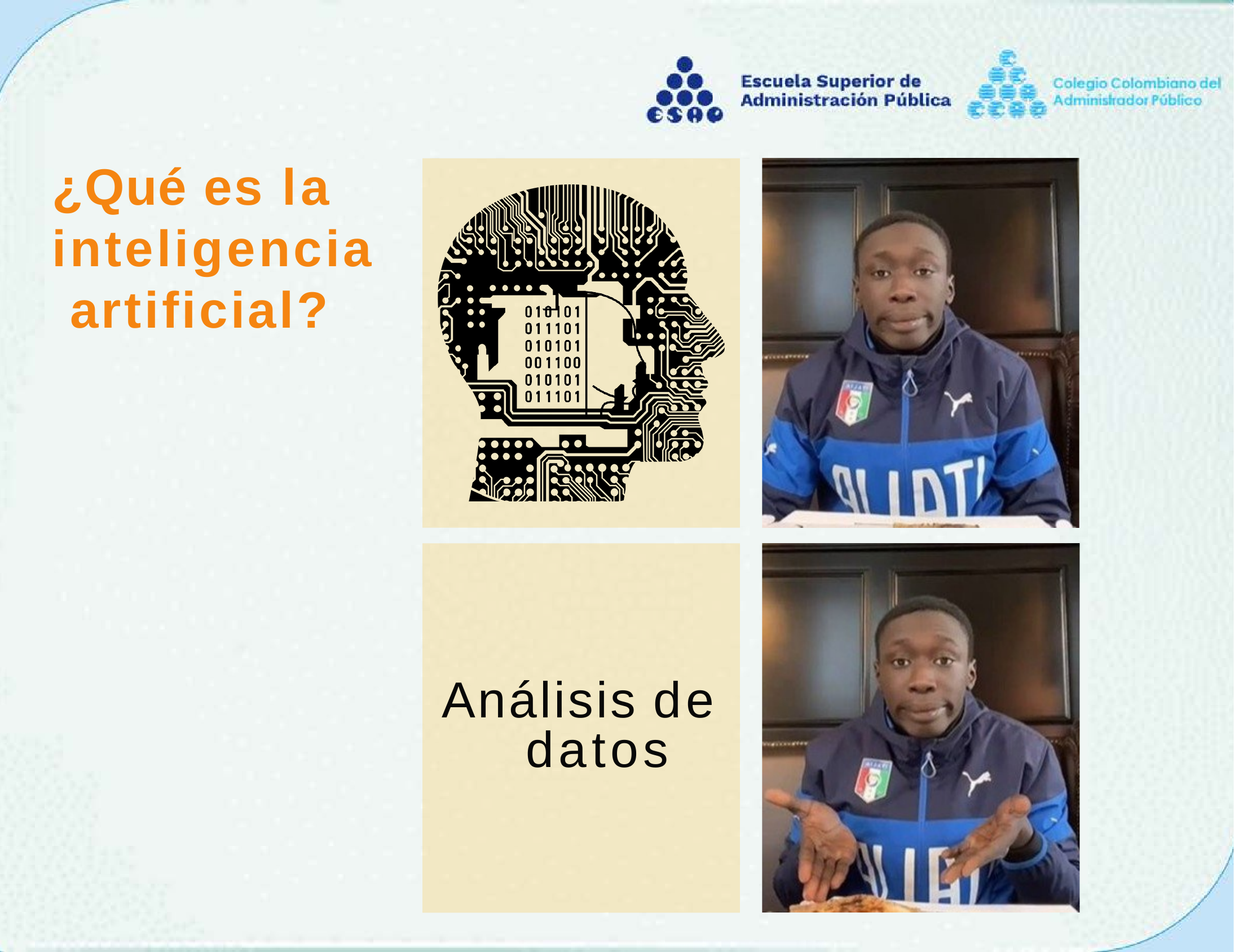

# ¿Qué es la  inteligencia  artificial?

Análisis de  datos